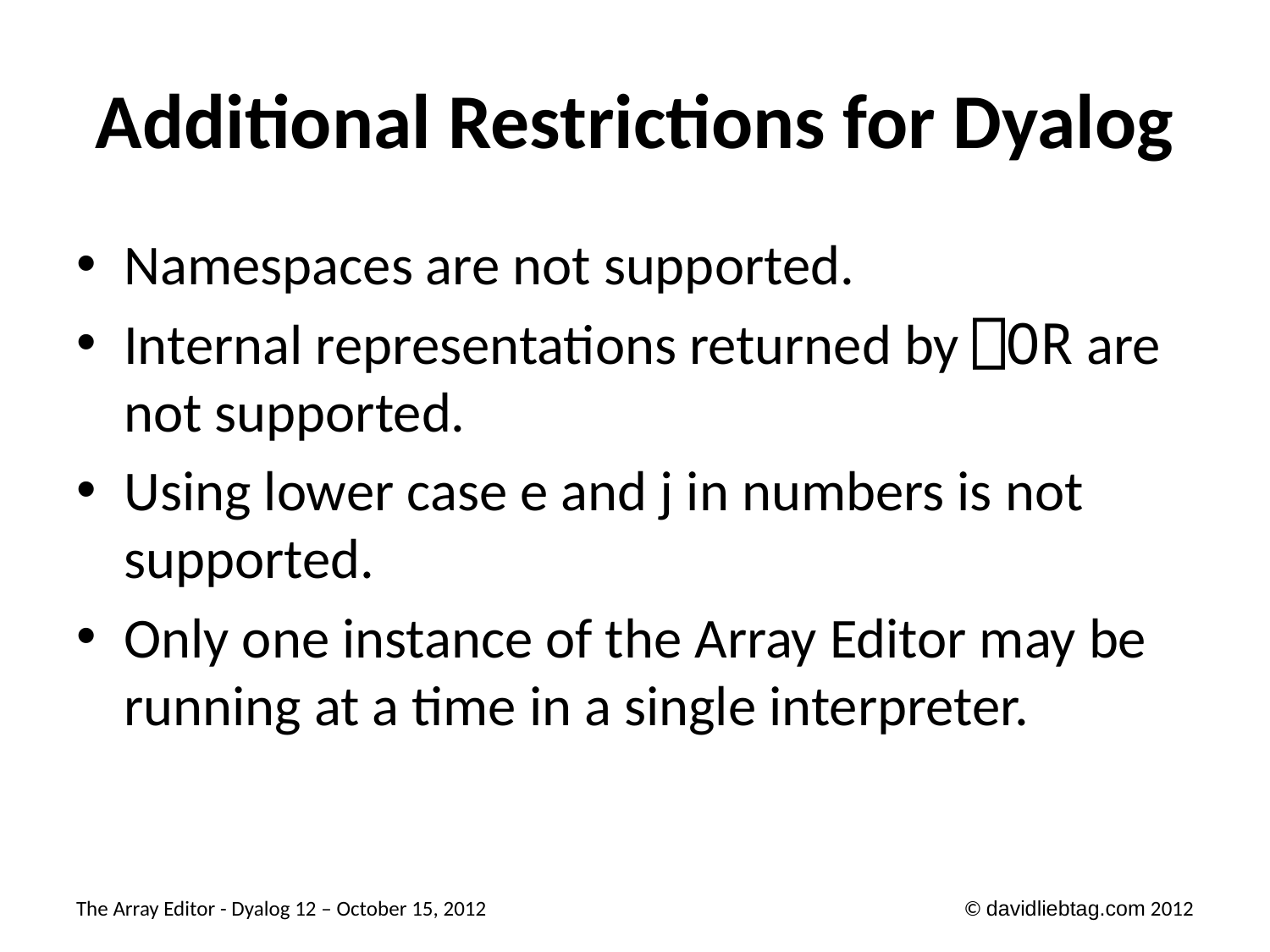

# Additional Restrictions for Dyalog
Namespaces are not supported.
Internal representations returned by ⎕OR are not supported.
Using lower case e and j in numbers is not supported.
Only one instance of the Array Editor may be running at a time in a single interpreter.

The Array Editor - Dyalog 12 – October 15, 2012
© davidliebtag.com 2012